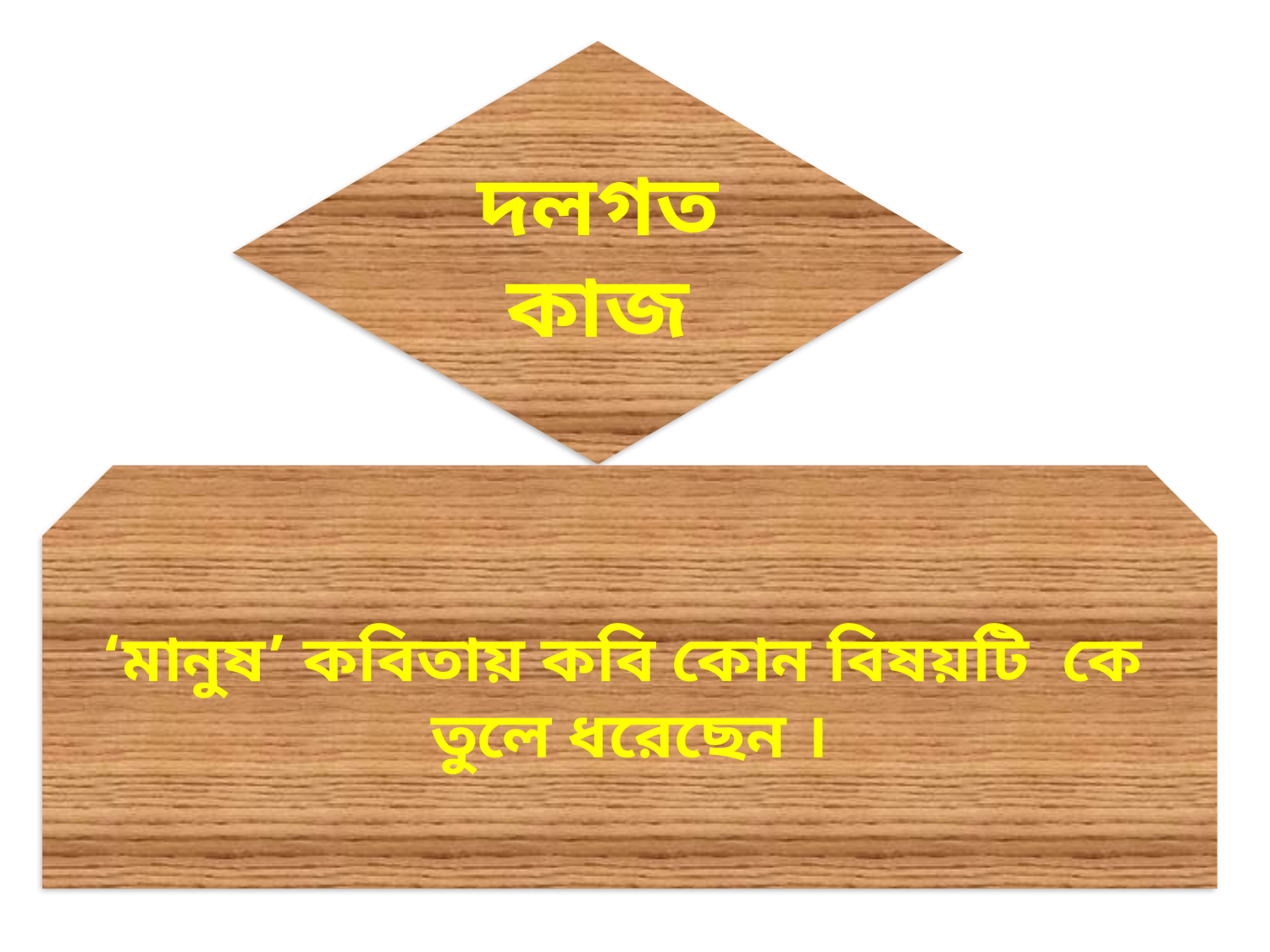

দলগত কাজ
‘মানুষ’ কবিতায় কবি কোন বিষয়টি  কে  তুলে ধরেছেন ।